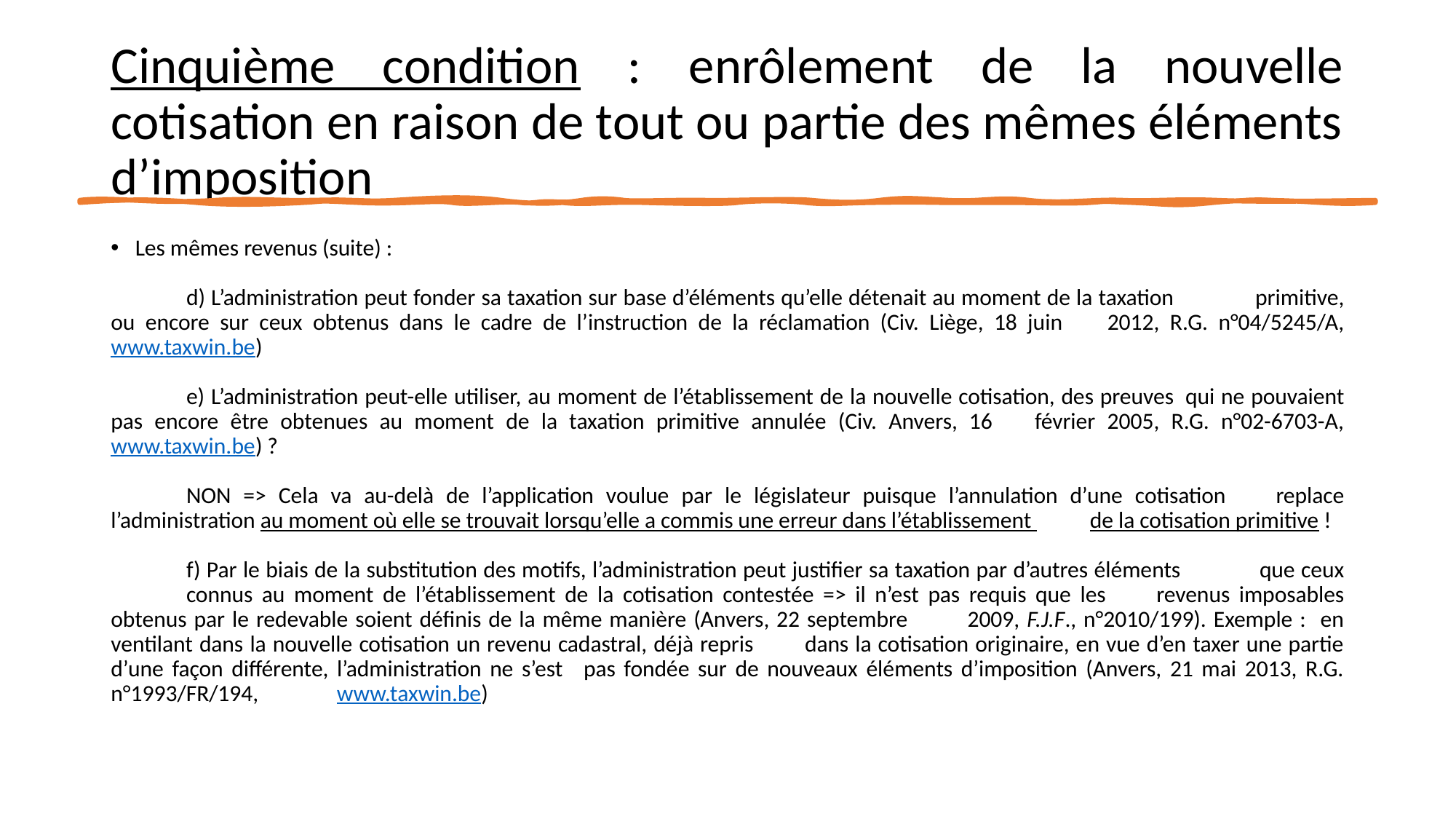

# Cinquième condition : enrôlement de la nouvelle cotisation en raison de tout ou partie des mêmes éléments d’imposition

Les mêmes revenus (suite) :

	d) L’administration peut fonder sa taxation sur base d’éléments qu’elle détenait au moment de la taxation 	primitive, ou encore sur ceux obtenus dans le cadre de l’instruction de la réclamation (Civ. Liège, 18 juin 	2012, R.G. n°04/5245/A, www.taxwin.be)

	e) L’administration peut-elle utiliser, au moment de l’établissement de la nouvelle cotisation, des preuves 	qui ne pouvaient pas encore être obtenues au moment de la taxation primitive annulée (Civ. Anvers, 16 	février 2005, R.G. n°02-6703-A, www.taxwin.be) ?

	NON => Cela va au-delà de l’application voulue par le législateur puisque l’annulation d’une cotisation 	replace l’administration au moment où elle se trouvait lorsqu’elle a commis une erreur dans l’établissement 	de la cotisation primitive !

	f) Par le biais de la substitution des motifs, l’administration peut justifier sa taxation par d’autres éléments 	que ceux	connus au moment de l’établissement de la cotisation contestée => il n’est pas requis que les 	revenus imposables obtenus par le redevable soient définis de la même manière (Anvers, 22 septembre 	2009, F.J.F., n°2010/199). Exemple :  en ventilant dans la nouvelle cotisation un revenu cadastral, déjà repris 	dans la cotisation originaire, en vue d’en taxer une partie d’une façon différente, l’administration ne s’est 	pas fondée sur de nouveaux éléments d’imposition (Anvers, 21 mai 2013, R.G. n°1993/FR/194, 	www.taxwin.be)